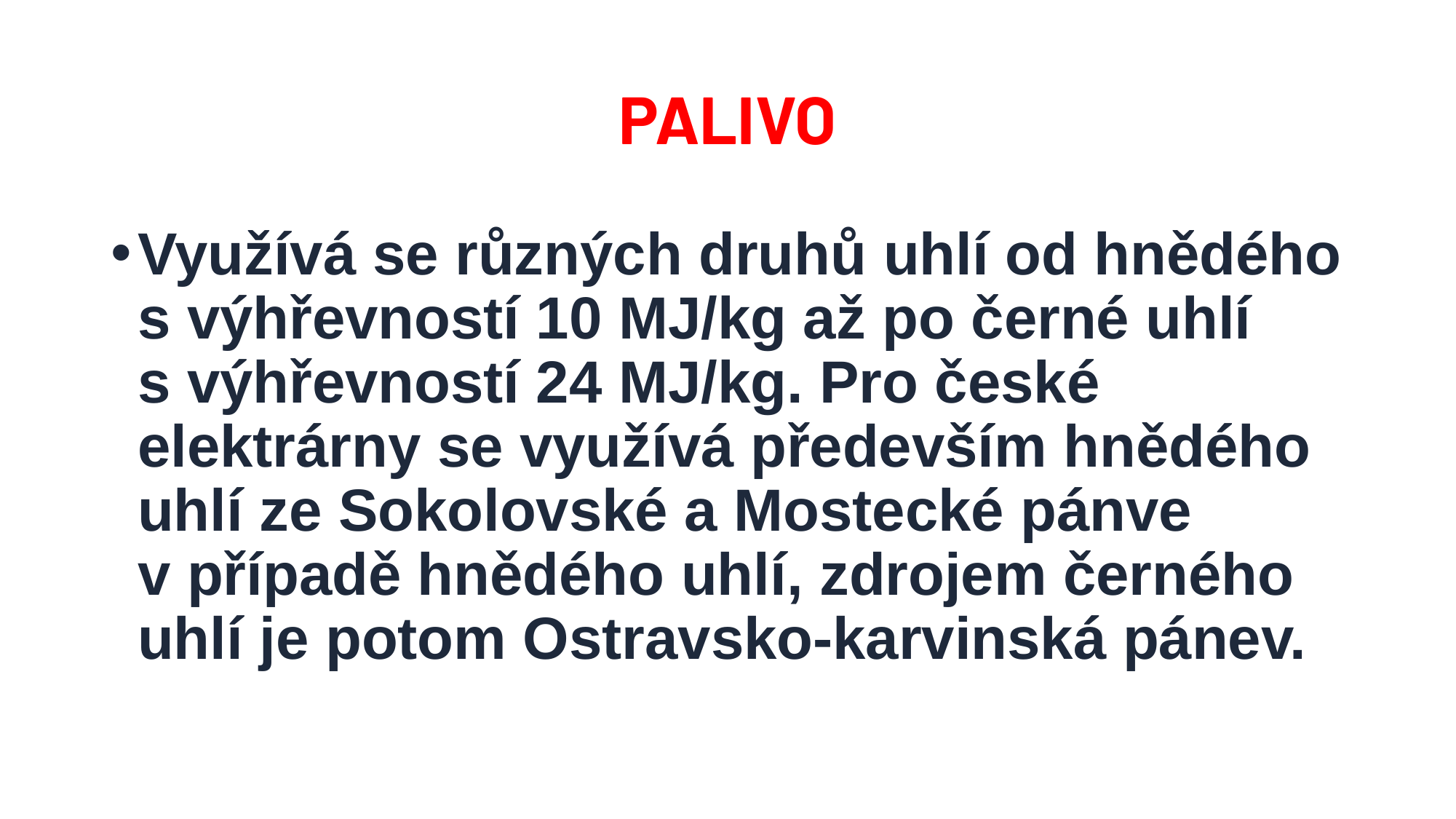

# PALIVO
Využívá se různých druhů uhlí od hnědého s výhřevností 10 MJ/kg až po černé uhlí s výhřevností 24 MJ/kg. Pro české elektrárny se využívá především hnědého uhlí ze Sokolovské a Mostecké pánve v případě hnědého uhlí, zdrojem černého uhlí je potom Ostravsko-karvinská pánev.